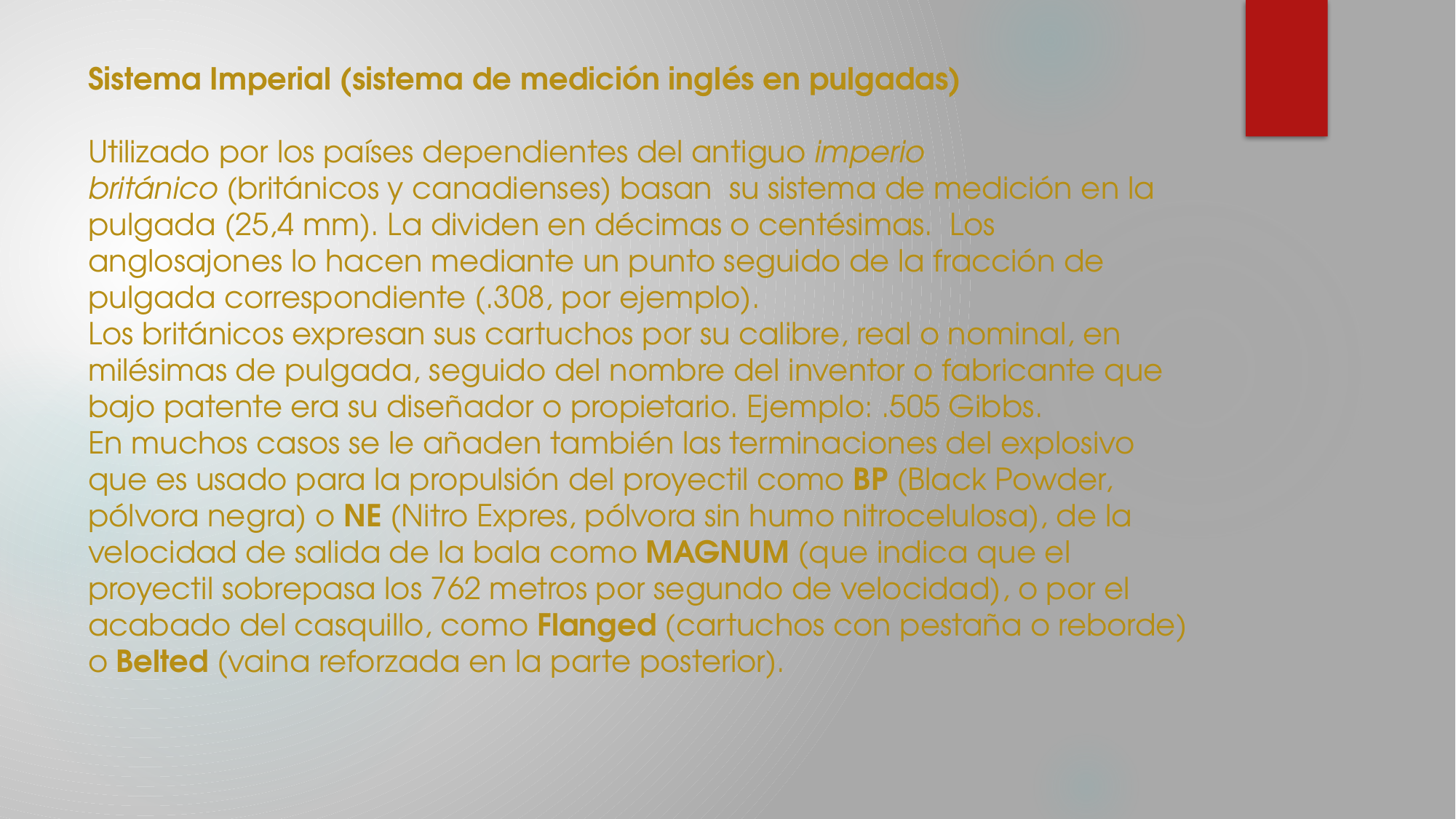

# Sistema Imperial (sistema de medición inglés en pulgadas) Utilizado por los países dependientes del antiguo imperio británico (británicos y canadienses) basan  su sistema de medición en la pulgada (25,4 mm). La dividen en décimas o centésimas.  Los anglosajones lo hacen mediante un punto seguido de la fracción de pulgada correspondiente (.308, por ejemplo). Los británicos expresan sus cartuchos por su calibre, real o nominal, en milésimas de pulgada, seguido del nombre del inventor o fabricante que bajo patente era su diseñador o propietario. Ejemplo: .505 Gibbs. En muchos casos se le añaden también las terminaciones del explosivo que es usado para la propulsión del proyectil como BP (Black Powder, pólvora negra) o NE (Nitro Expres, pólvora sin humo nitrocelulosa), de la velocidad de salida de la bala como MAGNUM (que indica que el proyectil sobrepasa los 762 metros por segundo de velocidad), o por el acabado del casquillo, como Flanged (cartuchos con pestaña o reborde) o Belted (vaina reforzada en la parte posterior).